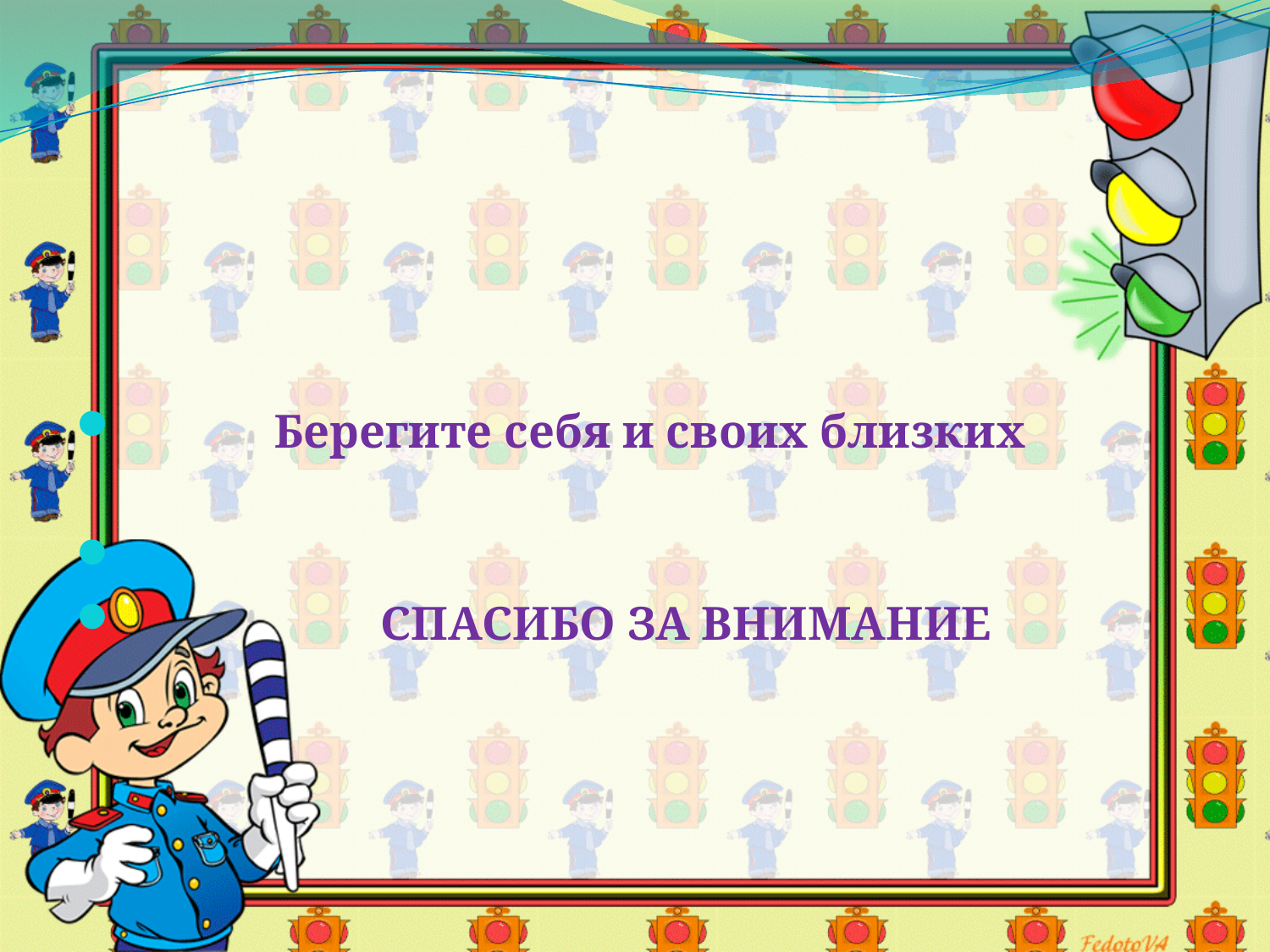

#
             Берегите себя и своих близких

                      СПАСИБО ЗА ВНИМАНИЕ